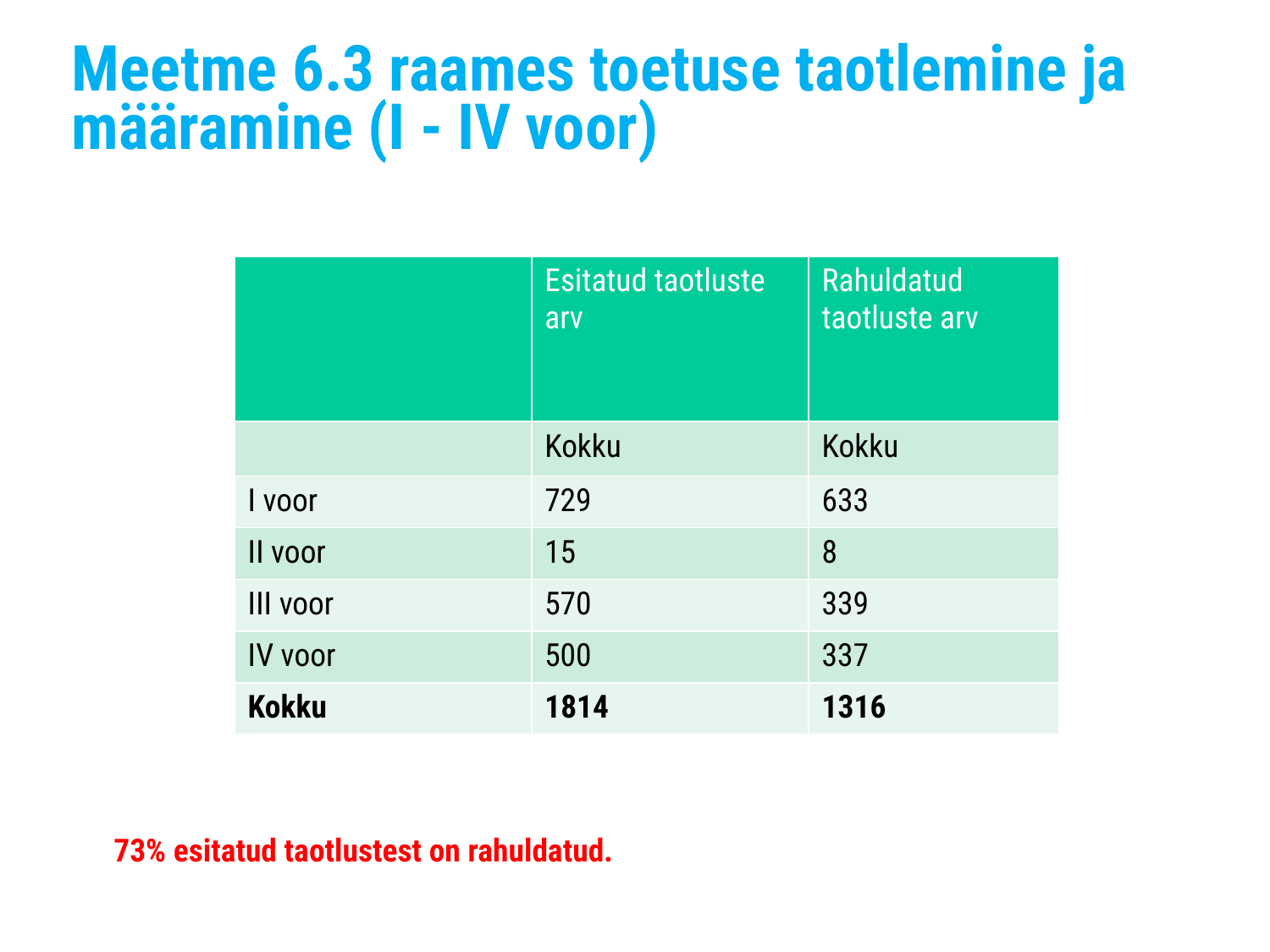

# Meetme 6.3 raames toetuse taotlemine ja määramine (I - IV voor)
|  | Esitatud taotluste arv | Rahuldatud taotluste arv |
| --- | --- | --- |
|  | Kokku | Kokku |
| I voor | 729 | 633 |
| II voor | 15 | 8 |
| III voor | 570 | 339 |
| IV voor | 500 | 337 |
| Kokku | 1814 | 1316 |
73% esitatud taotlustest on rahuldatud.